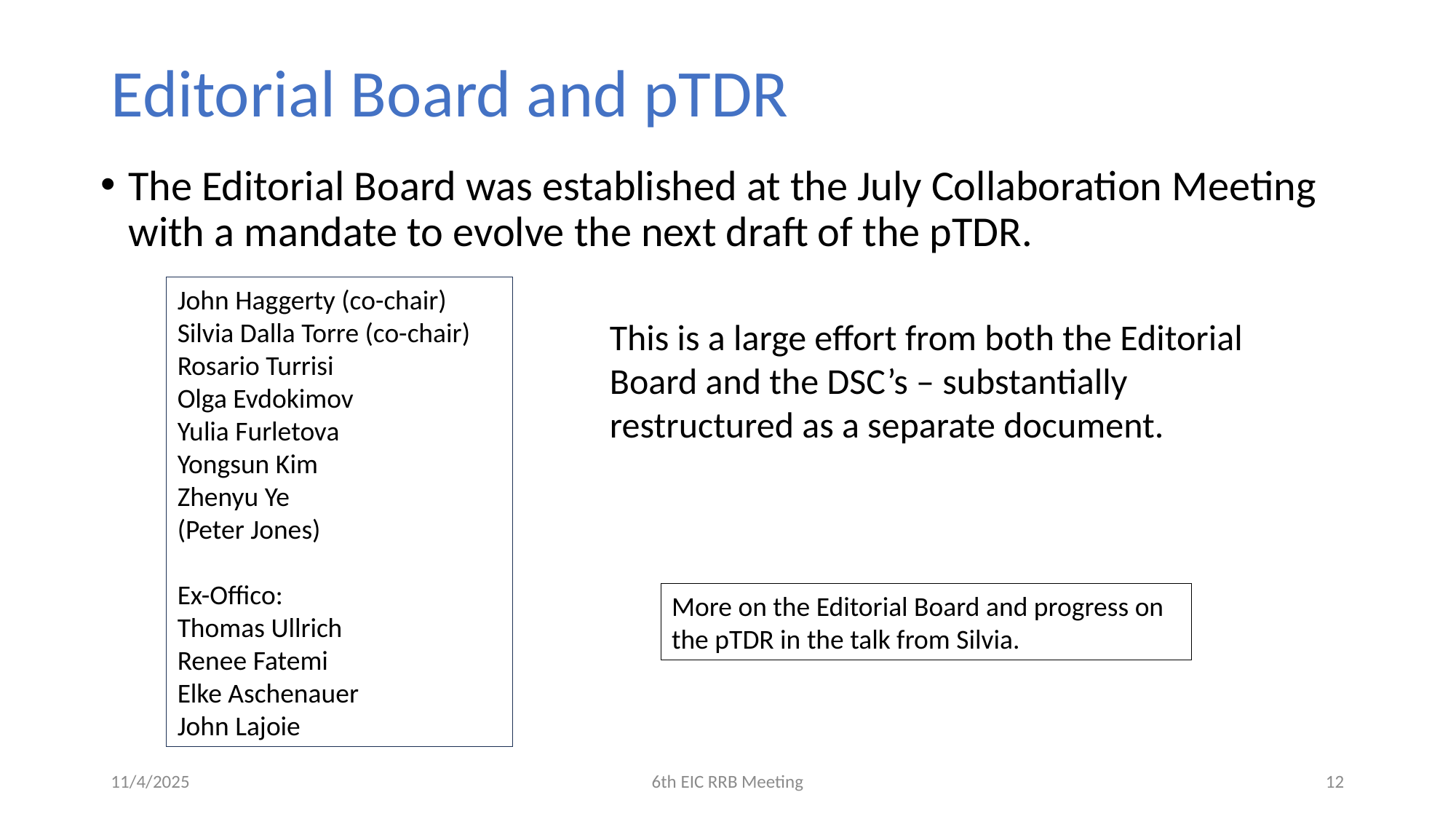

# Editorial Board and pTDR
The Editorial Board was established at the July Collaboration Meeting with a mandate to evolve the next draft of the pTDR.
John Haggerty (co-chair)
Silvia Dalla Torre (co-chair)
Rosario Turrisi
Olga Evdokimov
Yulia Furletova
Yongsun Kim
Zhenyu Ye
(Peter Jones)

Ex-Offico:
Thomas Ullrich
Renee Fatemi
Elke Aschenauer
John Lajoie
This is a large effort from both the Editorial Board and the DSC’s – substantially restructured as a separate document.
More on the Editorial Board and progress on the pTDR in the talk from Silvia.
11/4/2025
6th EIC RRB Meeting
12